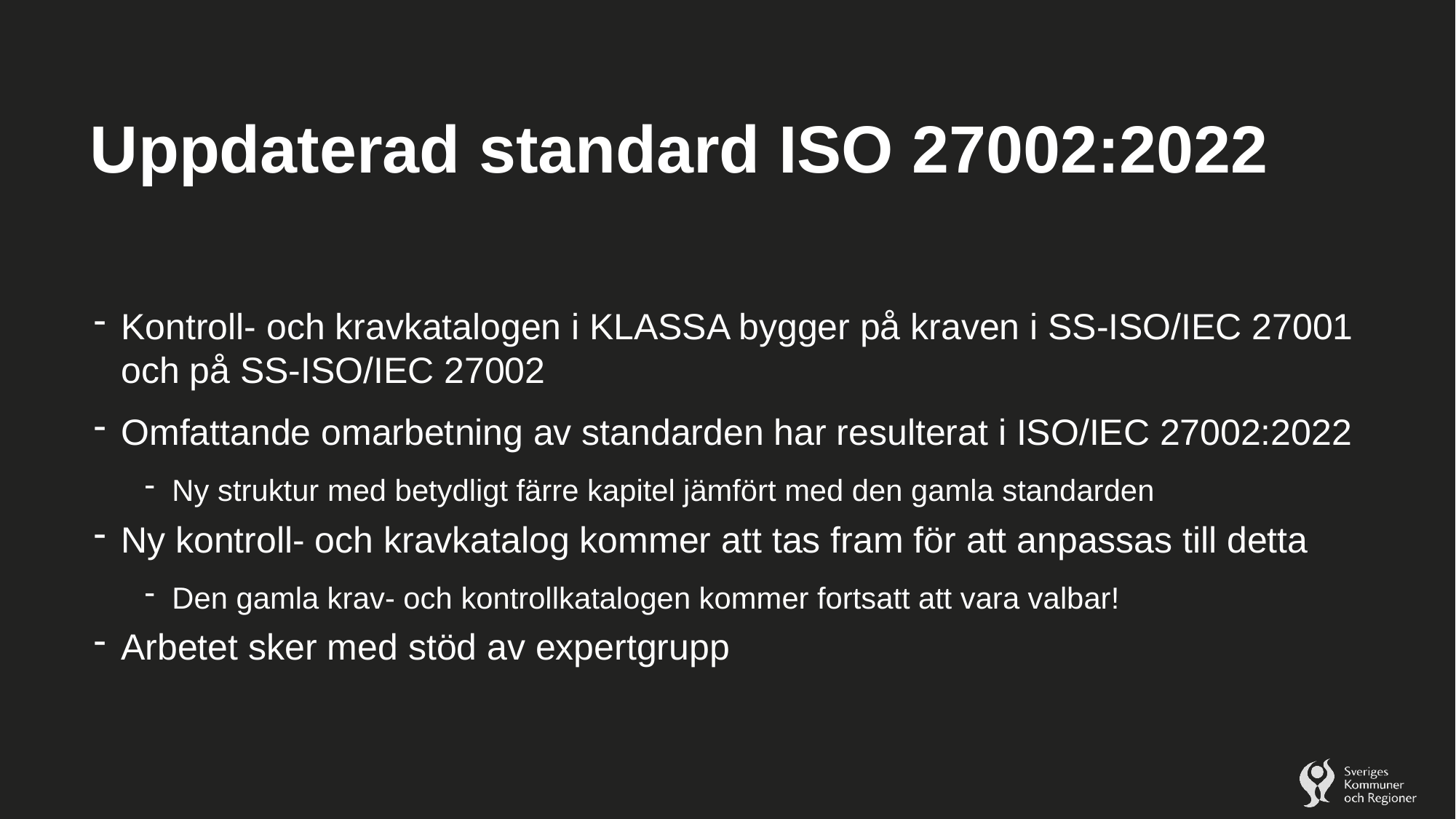

# Uppdaterad standard ISO 27002:2022
Kontroll- och kravkatalogen i KLASSA bygger på kraven i SS-ISO/IEC 27001 och på SS-ISO/IEC 27002
Omfattande omarbetning av standarden har resulterat i ISO/IEC 27002:2022
Ny struktur med betydligt färre kapitel jämfört med den gamla standarden
Ny kontroll- och kravkatalog kommer att tas fram för att anpassas till detta
Den gamla krav- och kontrollkatalogen kommer fortsatt att vara valbar!
Arbetet sker med stöd av expertgrupp